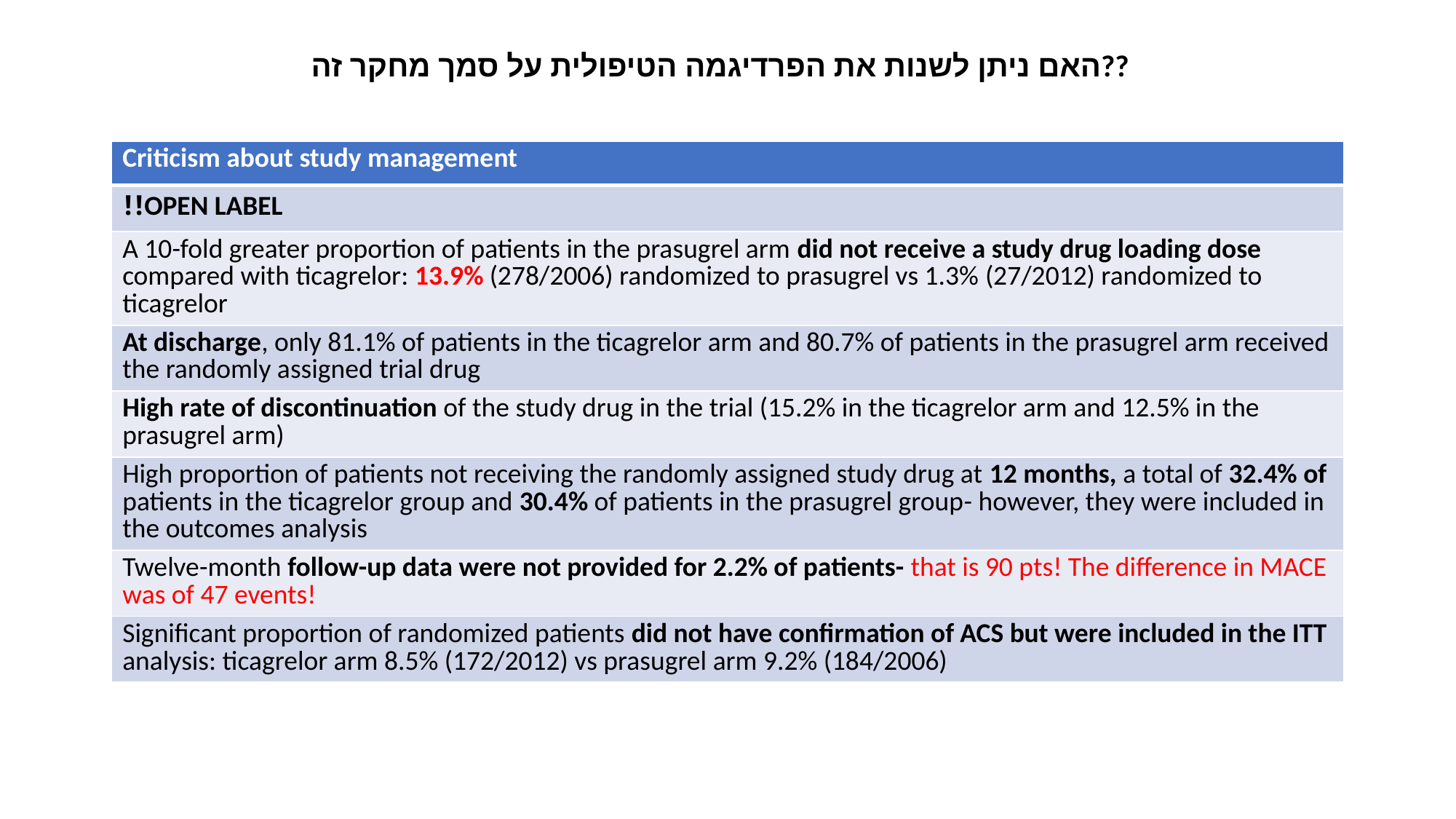

האם ניתן לשנות את הפרדיגמה הטיפולית על סמך מחקר זה??
| Criticism about study management |
| --- |
| OPEN LABEL!! |
| A 10-fold greater proportion of patients in the prasugrel arm did not receive a study drug loading dose compared with ticagrelor: 13.9% (278/2006) randomized to prasugrel vs 1.3% (27/2012) randomized to ticagrelor |
| At discharge, only 81.1% of patients in the ticagrelor arm and 80.7% of patients in the prasugrel arm received the randomly assigned trial drug |
| High rate of discontinuation of the study drug in the trial (15.2% in the ticagrelor arm and 12.5% in the prasugrel arm) |
| High proportion of patients not receiving the randomly assigned study drug at 12 months, a total of 32.4% of patients in the ticagrelor group and 30.4% of patients in the prasugrel group- however, they were included in the outcomes analysis |
| Twelve-month follow-up data were not provided for 2.2% of patients- that is 90 pts! The difference in MACE was of 47 events! |
| Significant proportion of randomized patients did not have confirmation of ACS but were included in the ITT analysis: ticagrelor arm 8.5% (172/2012) vs prasugrel arm 9.2% (184/2006) |